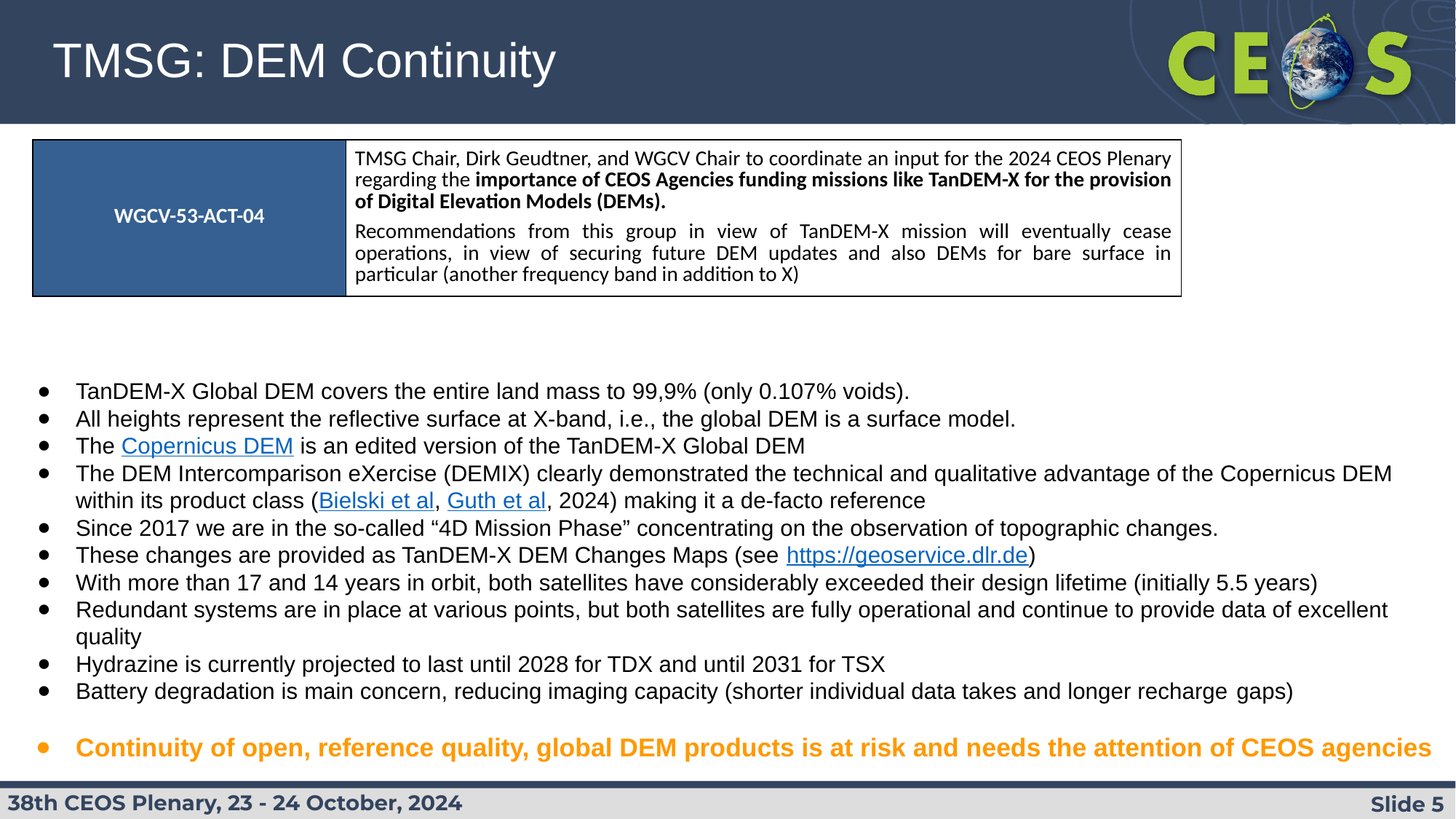

TMSG: DEM Continuity
| WGCV-53-ACT-04 | TMSG Chair, Dirk Geudtner, and WGCV Chair to coordinate an input for the 2024 CEOS Plenary regarding the importance of CEOS Agencies funding missions like TanDEM-X for the provision of Digital Elevation Models (DEMs). Recommendations from this group in view of TanDEM-X mission will eventually cease operations, in view of securing future DEM updates and also DEMs for bare surface in particular (another frequency band in addition to X) |
| --- | --- |
TanDEM-X Global DEM covers the entire land mass to 99,9% (only 0.107% voids).
All heights represent the reflective surface at X-band, i.e., the global DEM is a surface model.
The Copernicus DEM is an edited version of the TanDEM-X Global DEM
The DEM Intercomparison eXercise (DEMIX) clearly demonstrated the technical and qualitative advantage of the Copernicus DEM within its product class (Bielski et al, Guth et al, 2024) making it a de-facto reference
Since 2017 we are in the so-called “4D Mission Phase” concentrating on the observation of topographic changes.
These changes are provided as TanDEM-X DEM Changes Maps (see https://geoservice.dlr.de)
With more than 17 and 14 years in orbit, both satellites have considerably exceeded their design lifetime (initially 5.5 years)
Redundant systems are in place at various points, but both satellites are fully operational and continue to provide data of excellent quality
Hydrazine is currently projected to last until 2028 for TDX and until 2031 for TSX
Battery degradation is main concern, reducing imaging capacity (shorter individual data takes and longer recharge gaps)

Continuity of open, reference quality, global DEM products is at risk and needs the attention of CEOS agencies